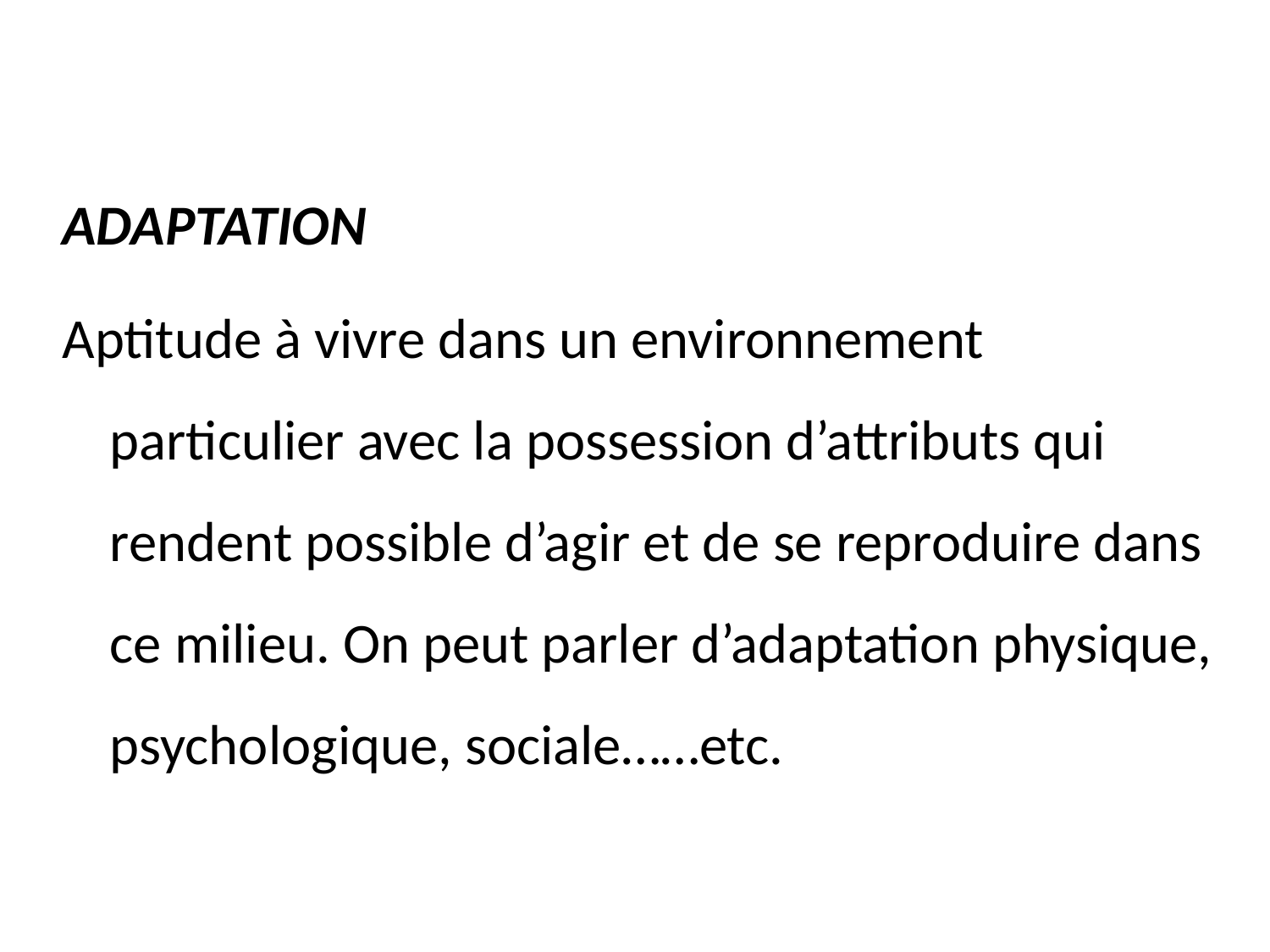

ADAPTATION
Aptitude à vivre dans un environnement particulier avec la possession d’attributs qui rendent possible d’agir et de se reproduire dans ce milieu. On peut parler d’adaptation physique, psychologique, sociale……etc.